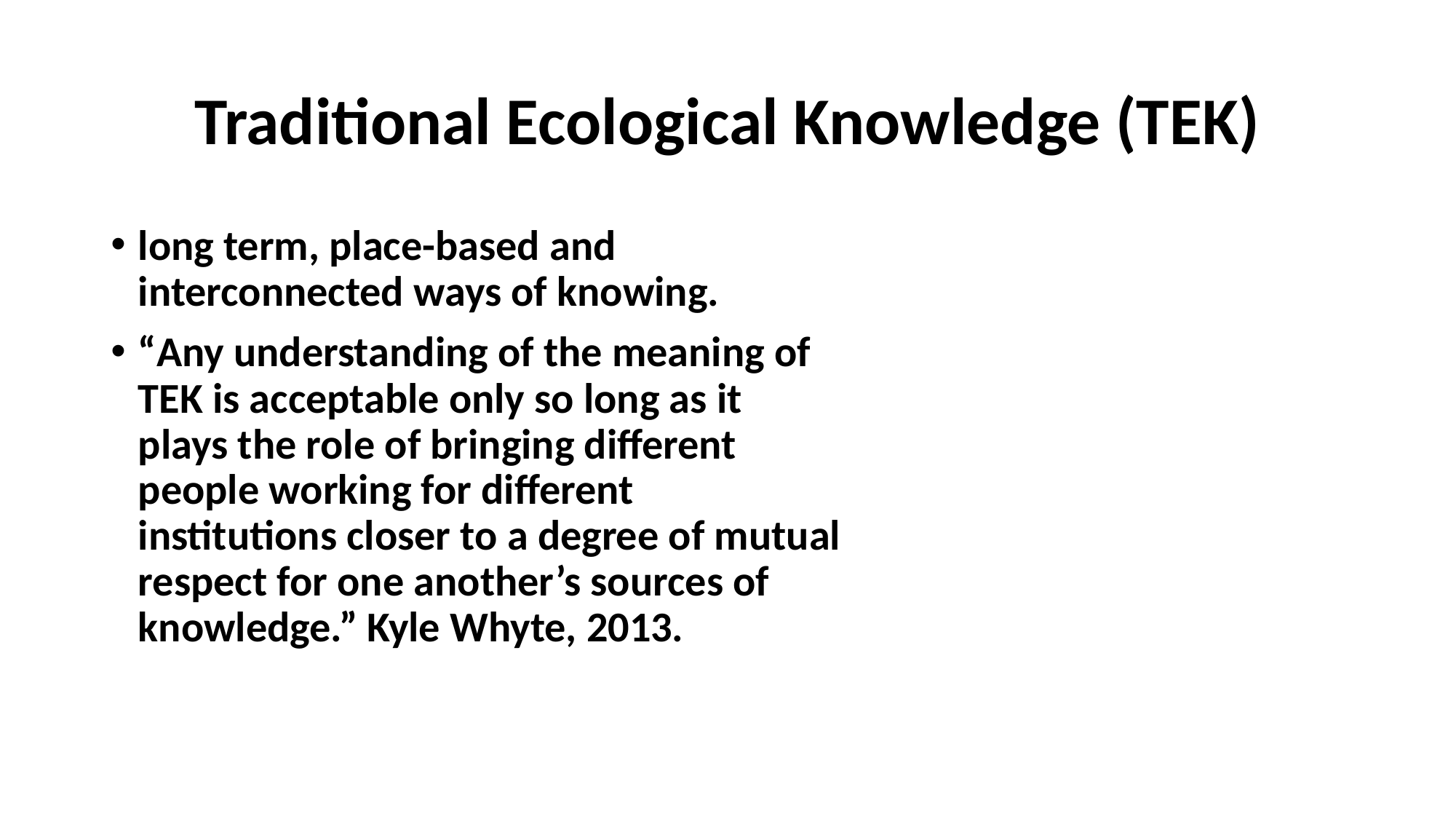

# Traditional Ecological Knowledge (TEK)
long term, place-based and interconnected ways of knowing.
“Any understanding of the meaning of TEK is acceptable only so long as it plays the role of bringing different people working for different institutions closer to a degree of mutual respect for one another’s sources of knowledge.” Kyle Whyte, 2013.